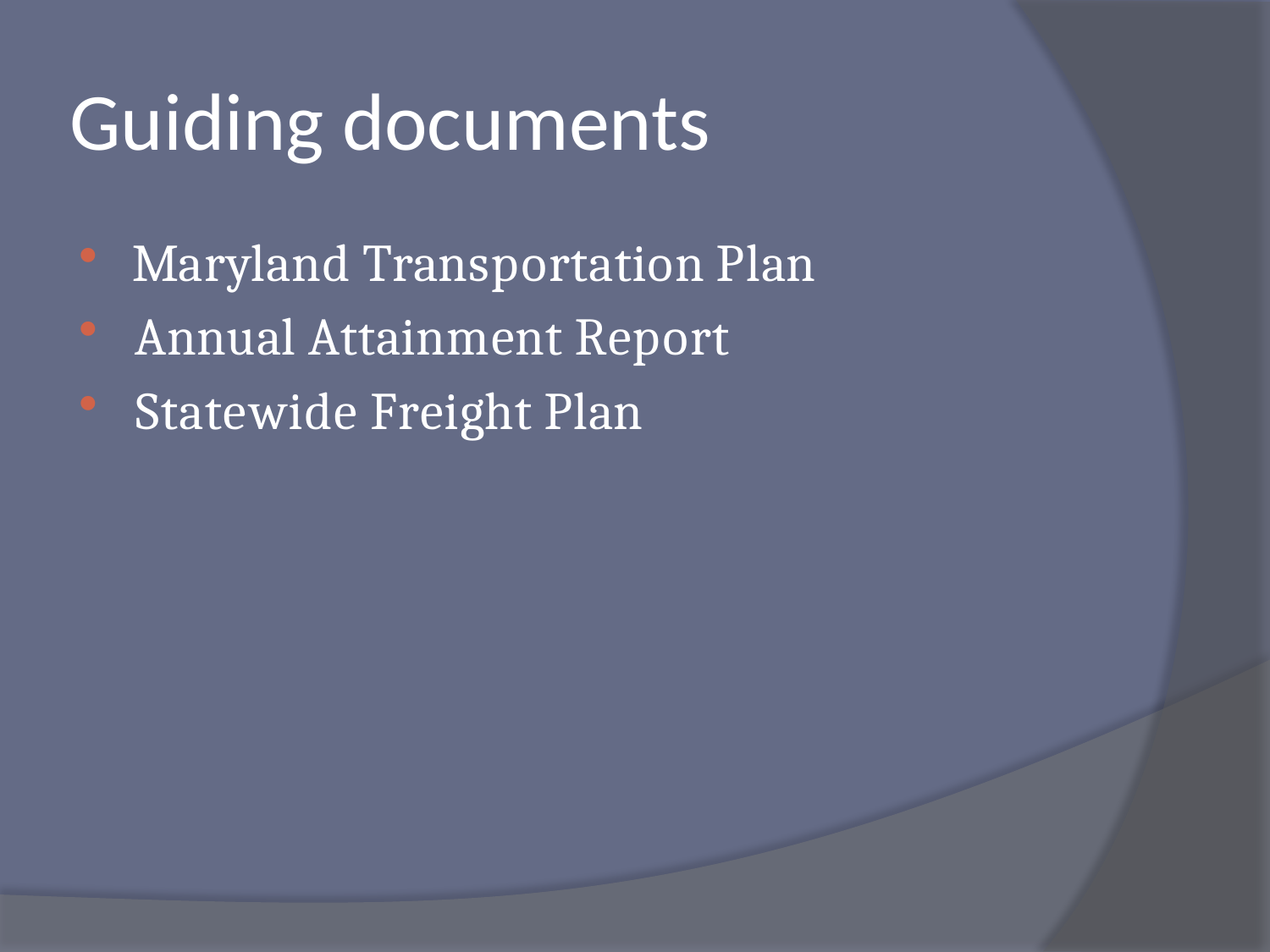

# Guiding documents
Maryland Transportation Plan
Annual Attainment Report
Statewide Freight Plan